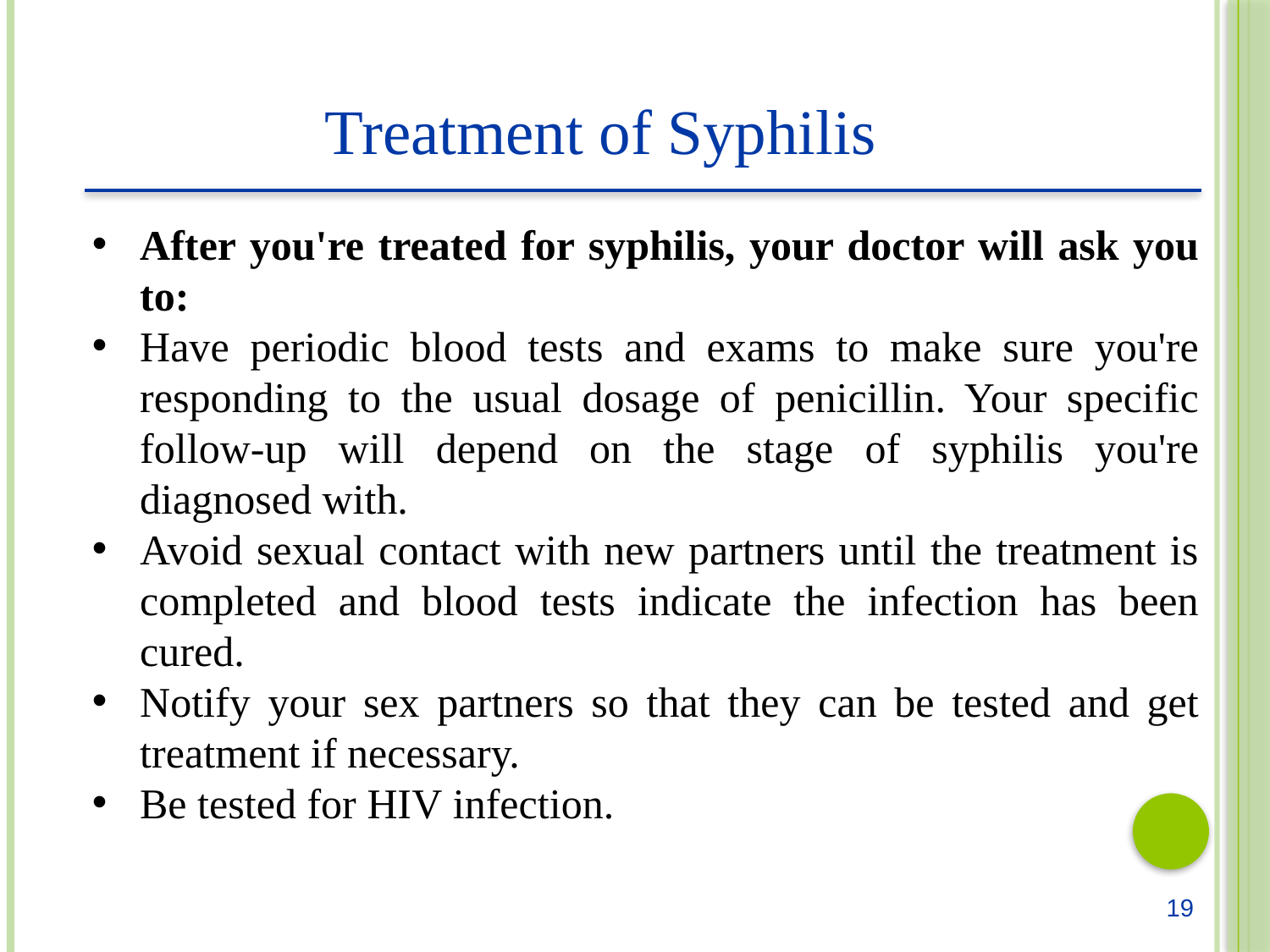

Treatment of Syphilis

After you're treated for syphilis, your doctor will ask you to:
Have periodic blood tests and exams to make sure you're responding to the usual dosage of penicillin. Your specific follow-up will depend on the stage of syphilis you're diagnosed with.
Avoid sexual contact with new partners until the treatment is completed and blood tests indicate the infection has been cured.
Notify your sex partners so that they can be tested and get treatment if necessary.
Be tested for HIV infection.

19